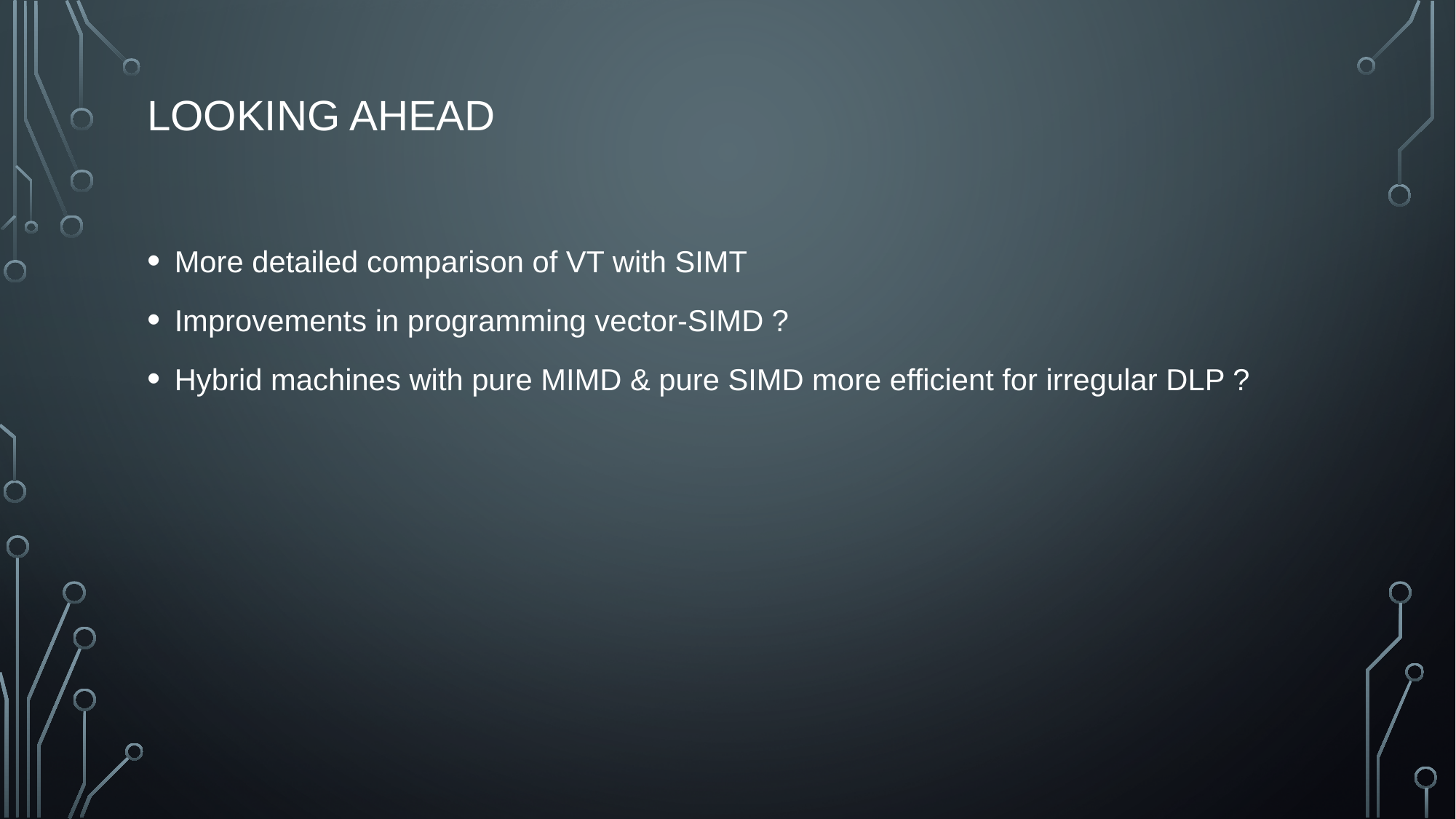

# Looking Ahead
More detailed comparison of VT with SIMT
Improvements in programming vector-SIMD ?
Hybrid machines with pure MIMD & pure SIMD more efficient for irregular DLP ?